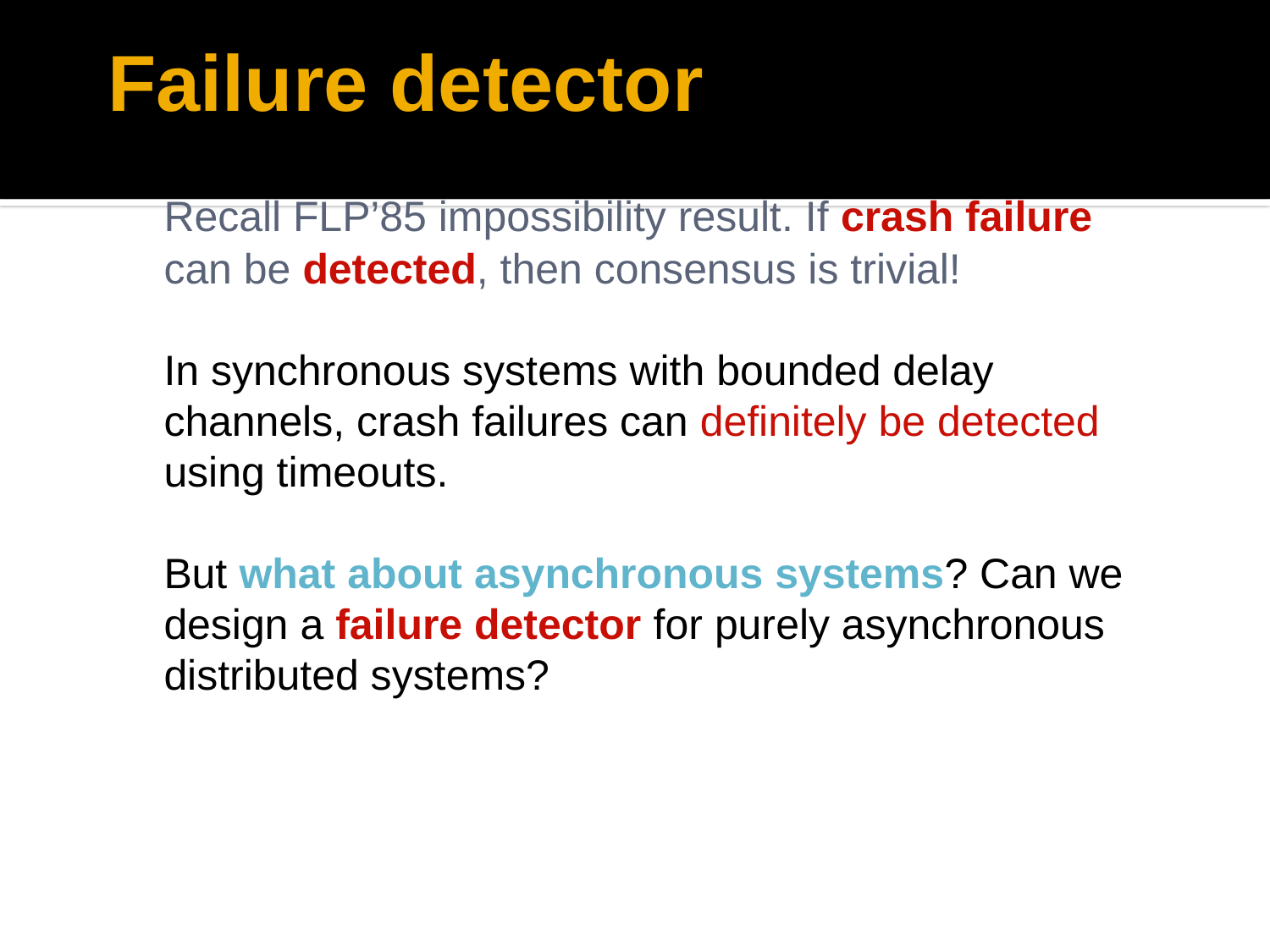

# Failure detector
	Recall FLP’85 impossibility result. If crash failure can be detected, then consensus is trivial!

	In synchronous systems with bounded delay channels, crash failures can definitely be detected using timeouts.

	But what about asynchronous systems? Can we design a failure detector for purely asynchronous distributed systems?